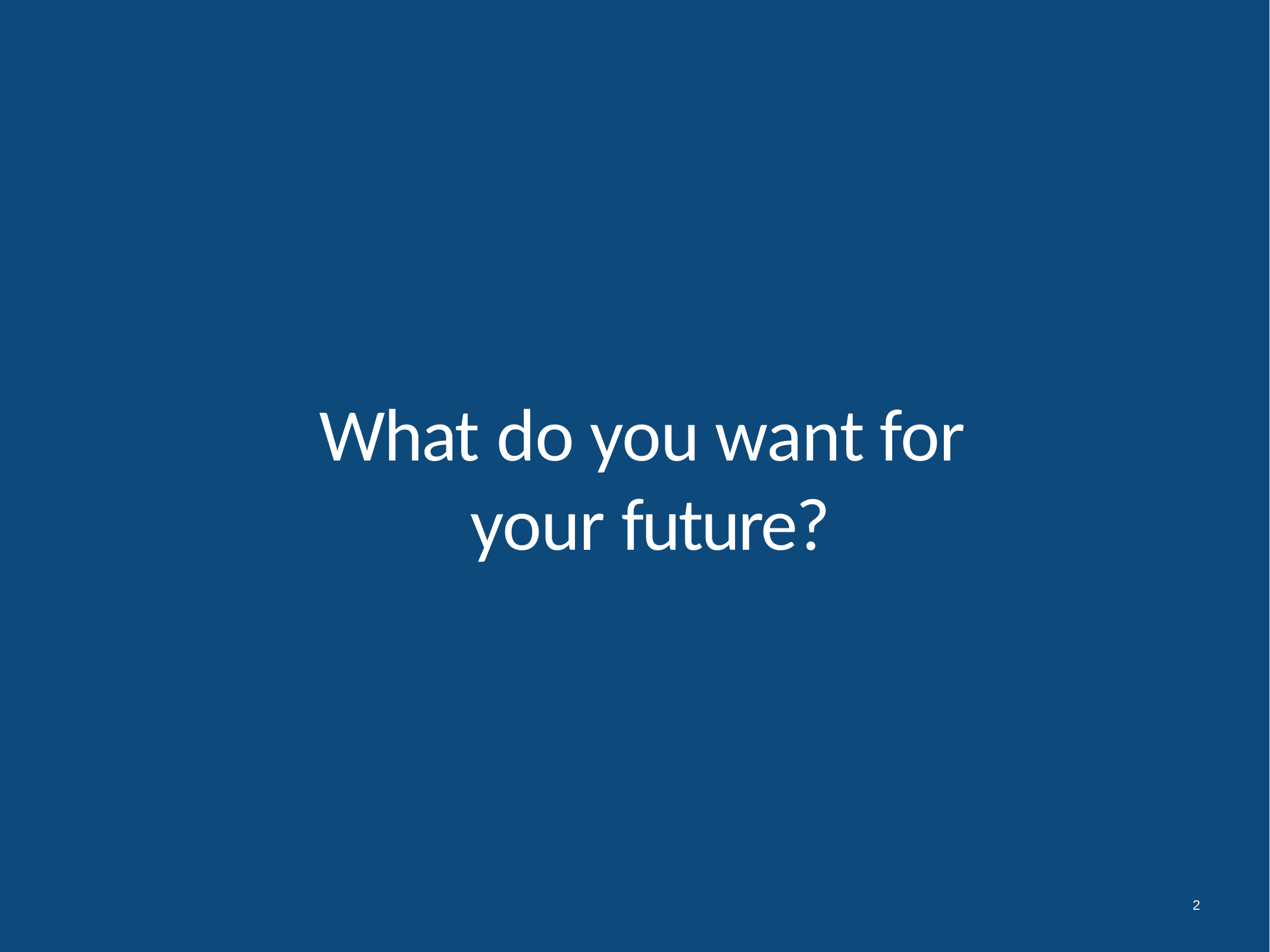

# What do you want for your future?
2